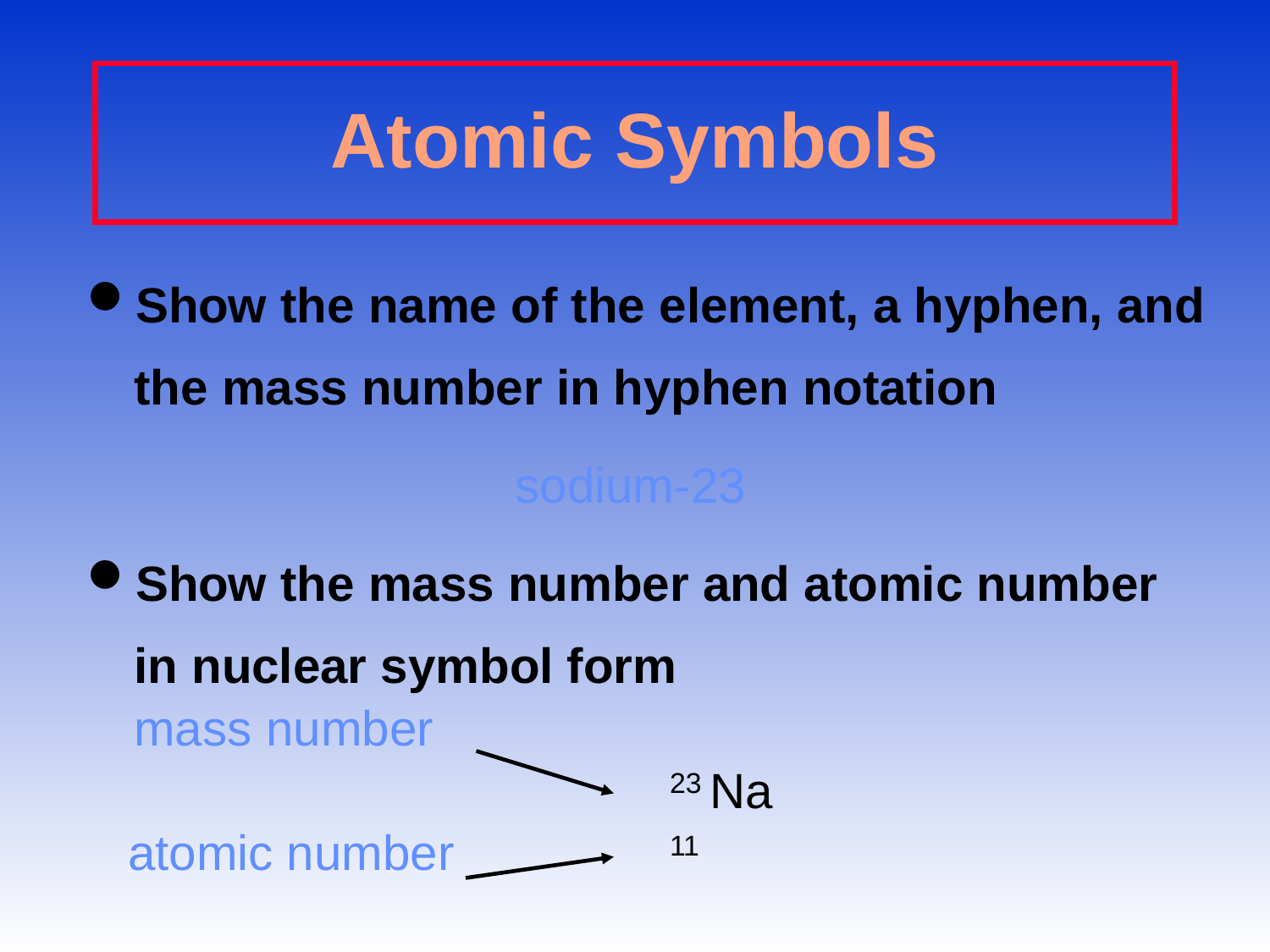

# Atomic Symbols
Show the name of the element, a hyphen, and the mass number in hyphen notation
				sodium-23
Show the mass number and atomic number in nuclear symbol form
	mass number
	 				  23 Na
   atomic number	  	  11